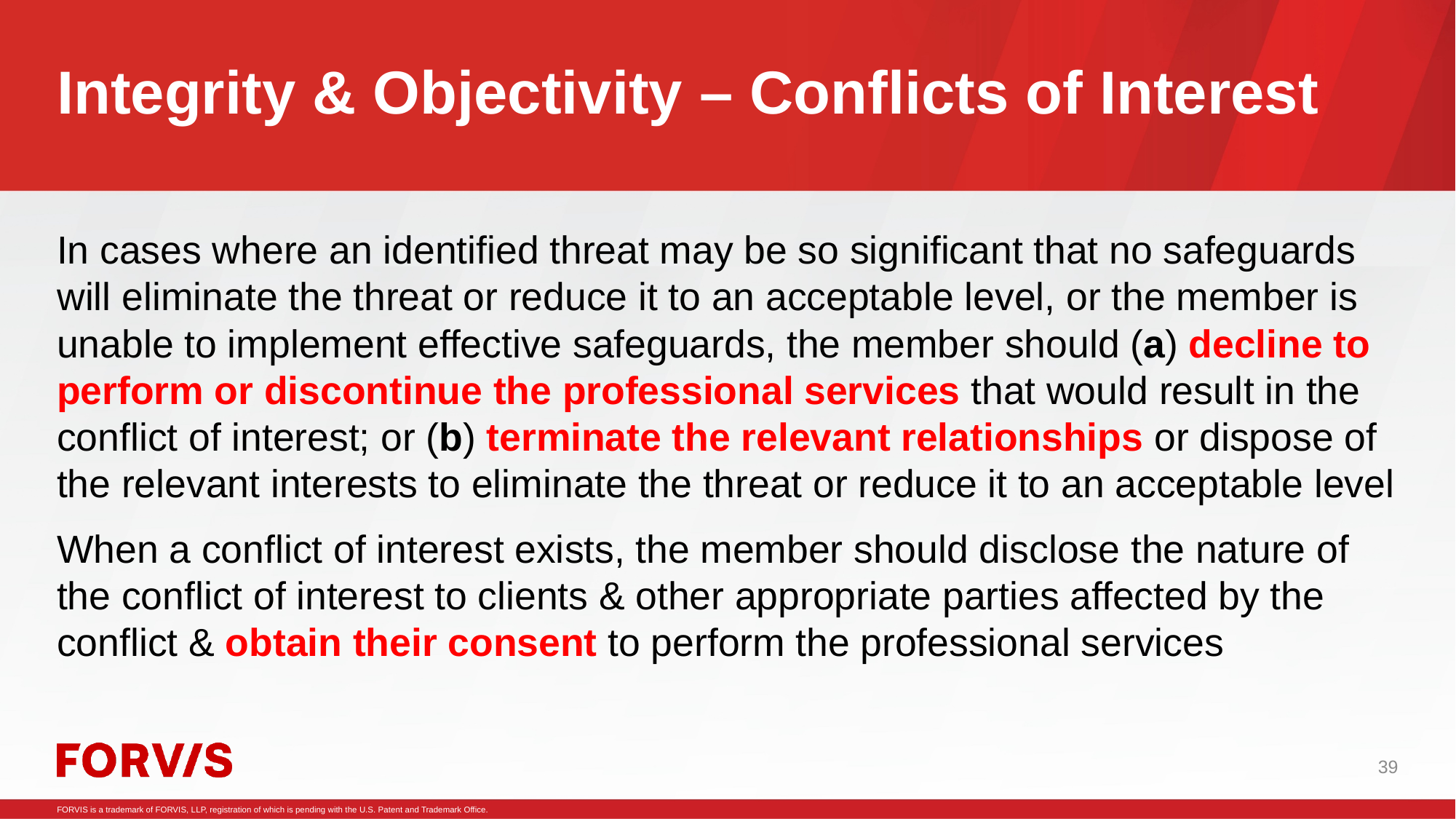

# Integrity & Objectivity – Conflicts of Interest
In cases where an identified threat may be so significant that no safeguards will eliminate the threat or reduce it to an acceptable level, or the member is unable to implement effective safeguards, the member should (a) decline to perform or discontinue the professional services that would result in the conflict of interest; or (b) terminate the relevant relationships or dispose of the relevant interests to eliminate the threat or reduce it to an acceptable level
When a conflict of interest exists, the member should disclose the nature of the conflict of interest to clients & other appropriate parties affected by the conflict & obtain their consent to perform the professional services

39